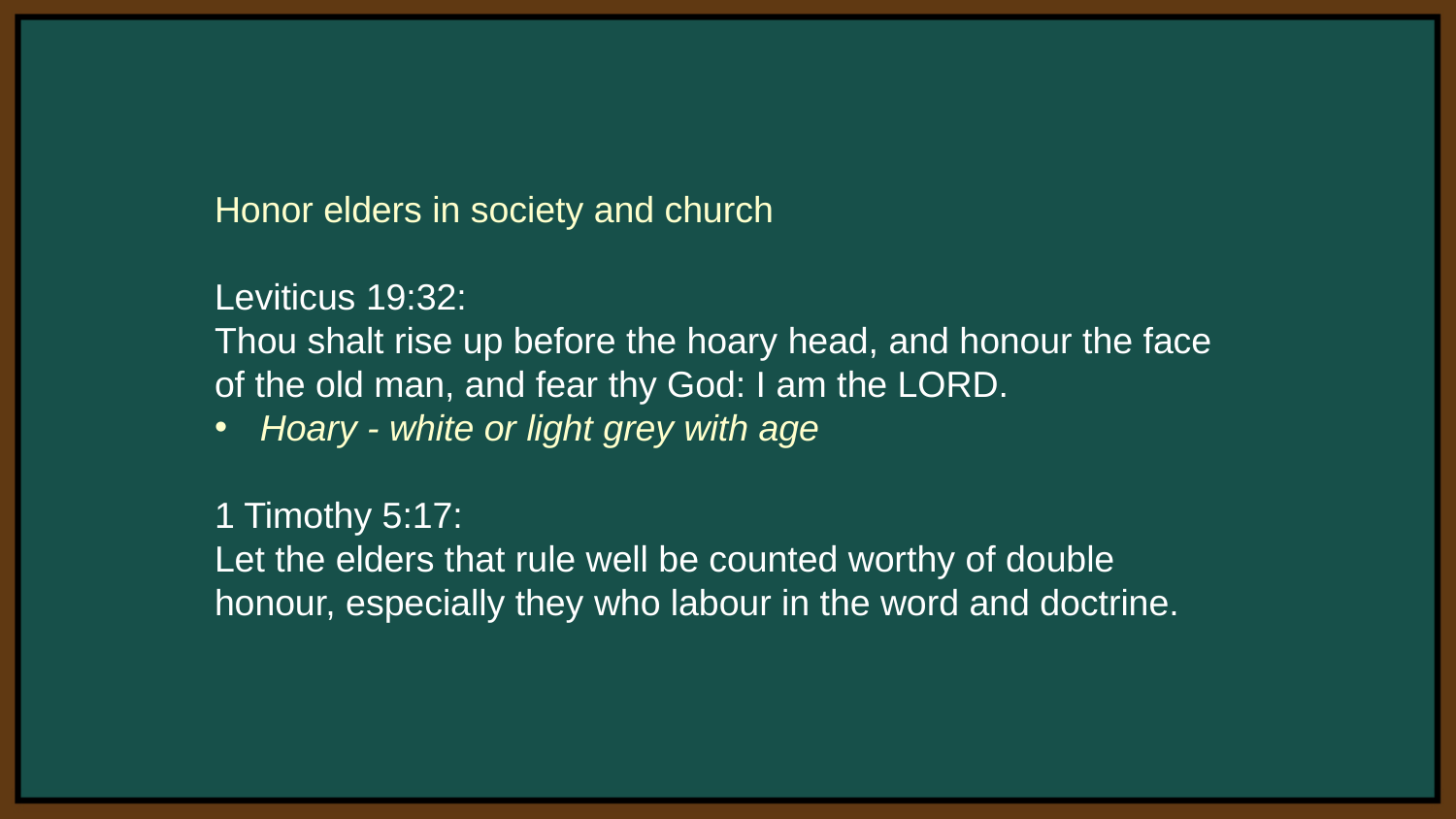

Honor elders in society and church

Leviticus 19:32:
Thou shalt rise up before the hoary head, and honour the face of the old man, and fear thy God: I am the LORD.
Hoary - white or light grey with age

1 Timothy 5:17:
Let the elders that rule well be counted worthy of double honour, especially they who labour in the word and doctrine.